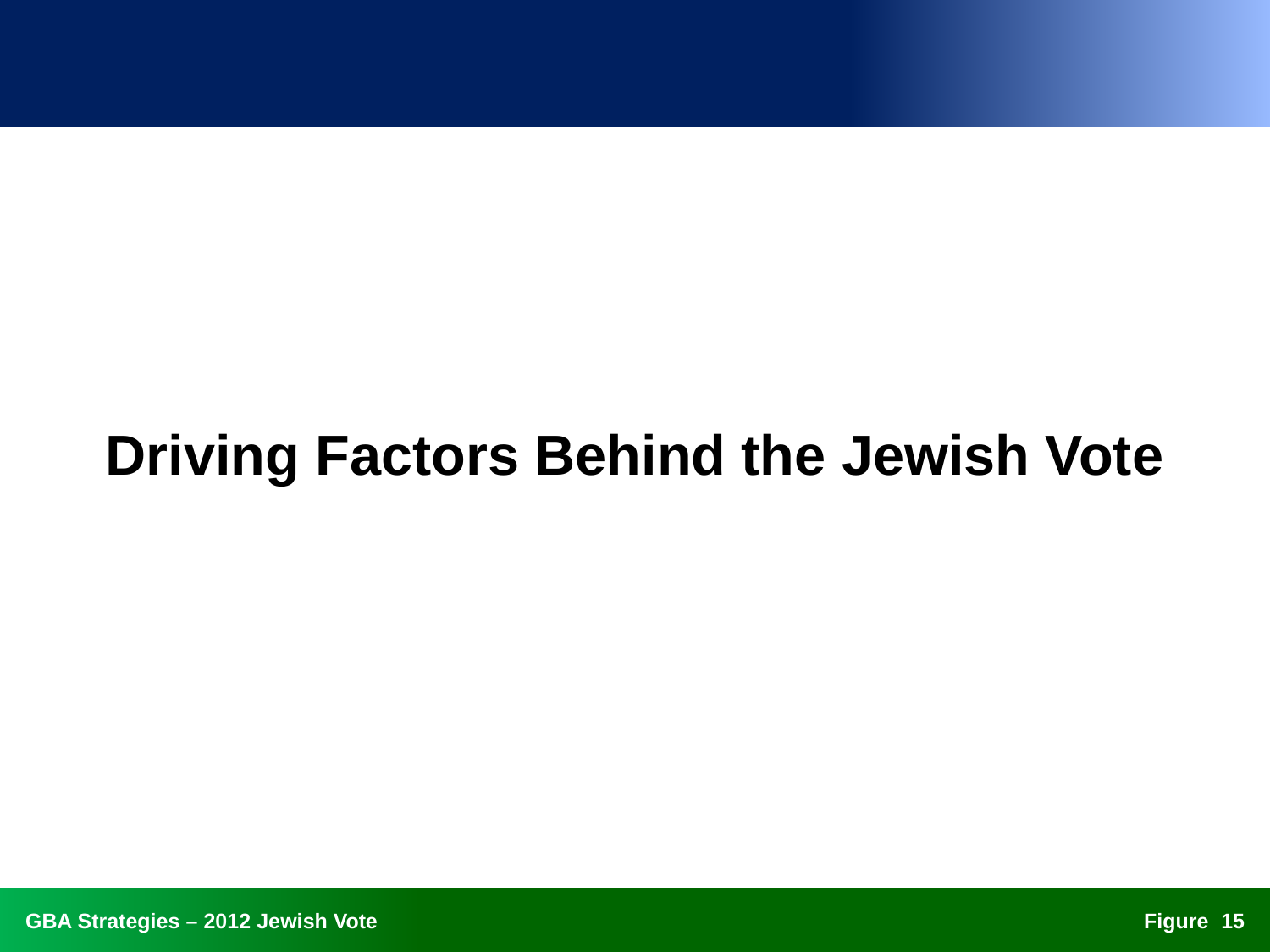

Driving Factors Behind the Jewish Vote

15